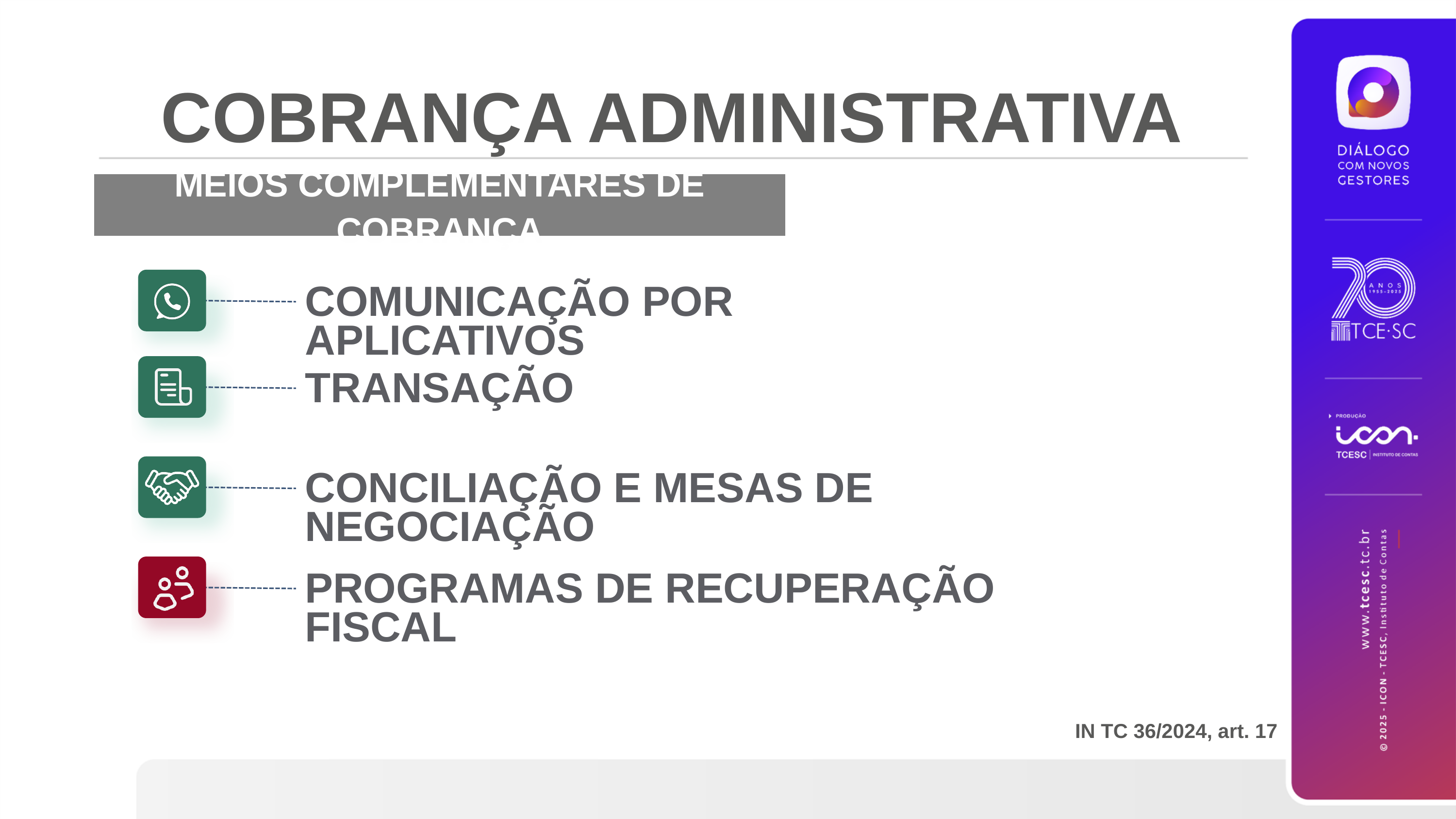

COBRANÇA ADMINISTRATIVA

MEIOS COMPLEMENTARES DE COBRANÇA

COMUNICAÇÃO POR APLICATIVOS

TRANSAÇÃO

CONCILIAÇÃO E MESAS DE NEGOCIAÇÃO

PROGRAMAS DE RECUPERAÇÃO FISCAL

IN TC 36/2024, art. 17